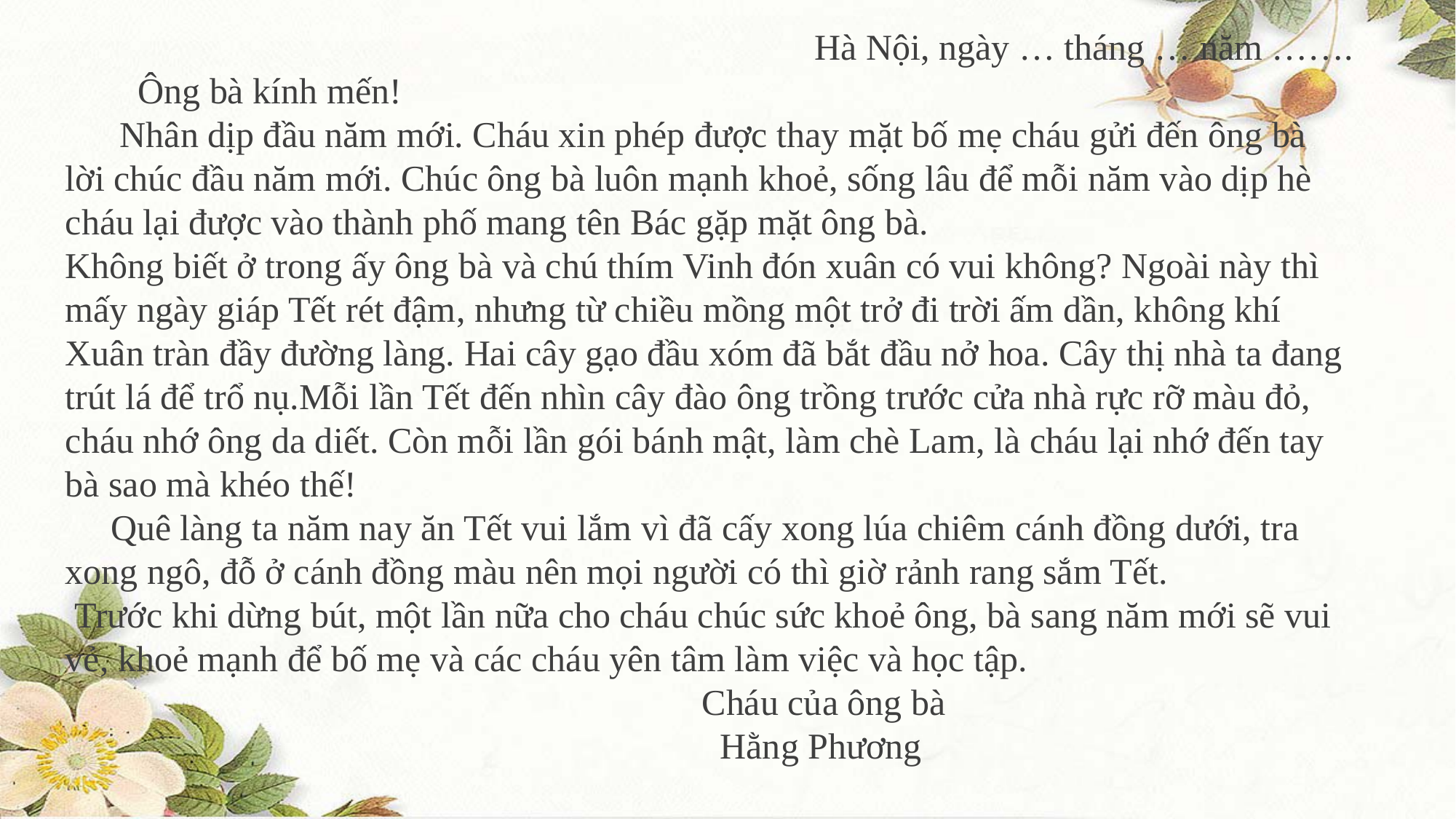

Hà Nội, ngày … tháng … năm …….
        Ông bà kính mến!
      Nhân dịp đầu năm mới. Cháu xin phép được thay mặt bố mẹ cháu gửi đến ông bà lời chúc đầu năm mới. Chúc ông bà luôn mạnh khoẻ, sống lâu để mỗi năm vào dịp hè cháu lại được vào thành phố mang tên Bác gặp mặt ông bà.
Không biết ở trong ấy ông bà và chú thím Vinh đón xuân có vui không? Ngoài này thì mấy ngày giáp Tết rét đậm, nhưng từ chiều mồng một trở đi trời ấm dần, không khí Xuân tràn đầy đường làng. Hai cây gạo đầu xóm đã bắt đầu nở hoa. Cây thị nhà ta đang trút lá để trổ nụ.Mỗi lần Tết đến nhìn cây đào ông trồng trước cửa nhà rực rỡ màu đỏ, cháu nhớ ông da diết. Còn mỗi lần gói bánh mật, làm chè Lam, là cháu lại nhớ đến tay bà sao mà khéo thế!
     Quê làng ta năm nay ăn Tết vui lắm vì đã cấy xong lúa chiêm cánh đồng dưới, tra xong ngô, đỗ ở cánh đồng màu nên mọi người có thì giờ rảnh rang sắm Tết.
 Trước khi dừng bút, một lần nữa cho cháu chúc sức khoẻ ông, bà sang năm mới sẽ vui vẻ, khoẻ mạnh để bố mẹ và các cháu yên tâm làm việc và học tập.
                                                                      Cháu của ông bà
                                                                        Hằng Phương